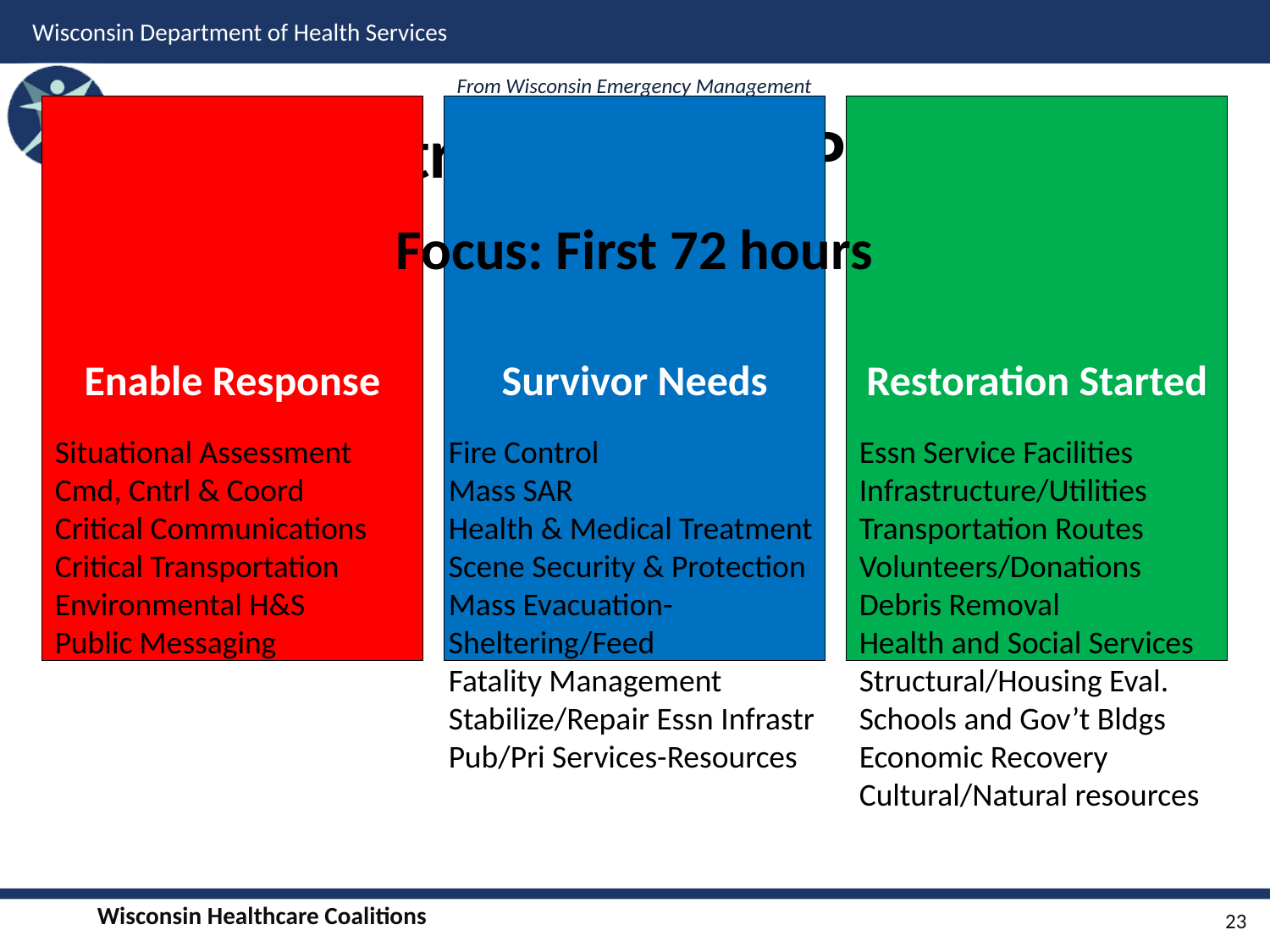

From Wisconsin Emergency Management
# Catastrophic Event Priorities
Focus: First 72 hours
Enable Response
Survivor Needs
Restoration Started
Situational Assessment
Cmd, Cntrl & Coord
Critical Communications
Critical Transportation
Environmental H&S
Public Messaging
Fire Control
Mass SAR
Health & Medical Treatment
Scene Security & Protection
Mass Evacuation-Sheltering/Feed
Fatality Management
Stabilize/Repair Essn Infrastr
Pub/Pri Services-Resources
Essn Service Facilities
Infrastructure/Utilities
Transportation Routes
Volunteers/Donations
Debris Removal
Health and Social Services
Structural/Housing Eval.
Schools and Gov’t Bldgs
Economic Recovery
Cultural/Natural resources
23